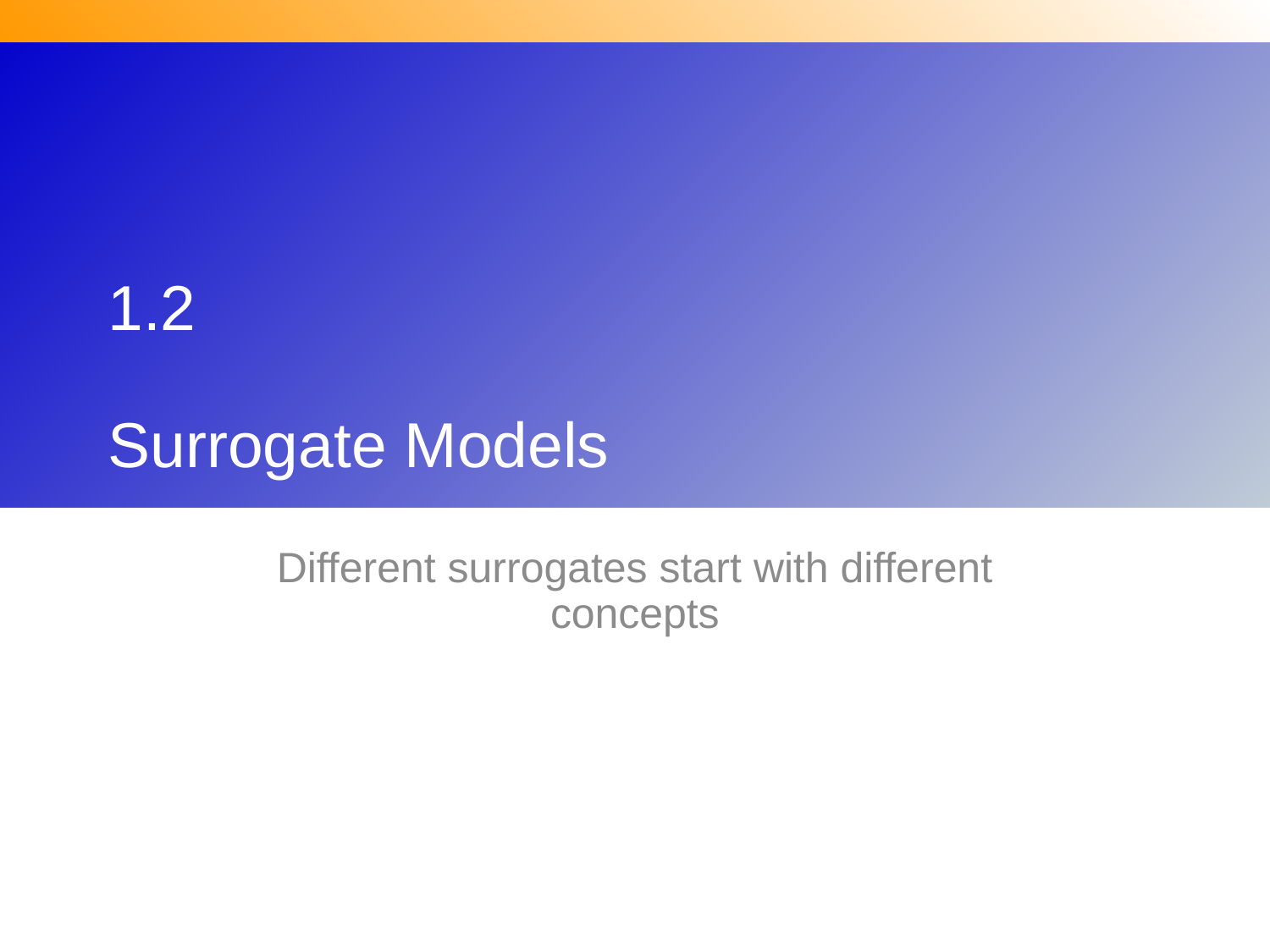

# 1.2 Surrogate Models
Different surrogates start with different concepts